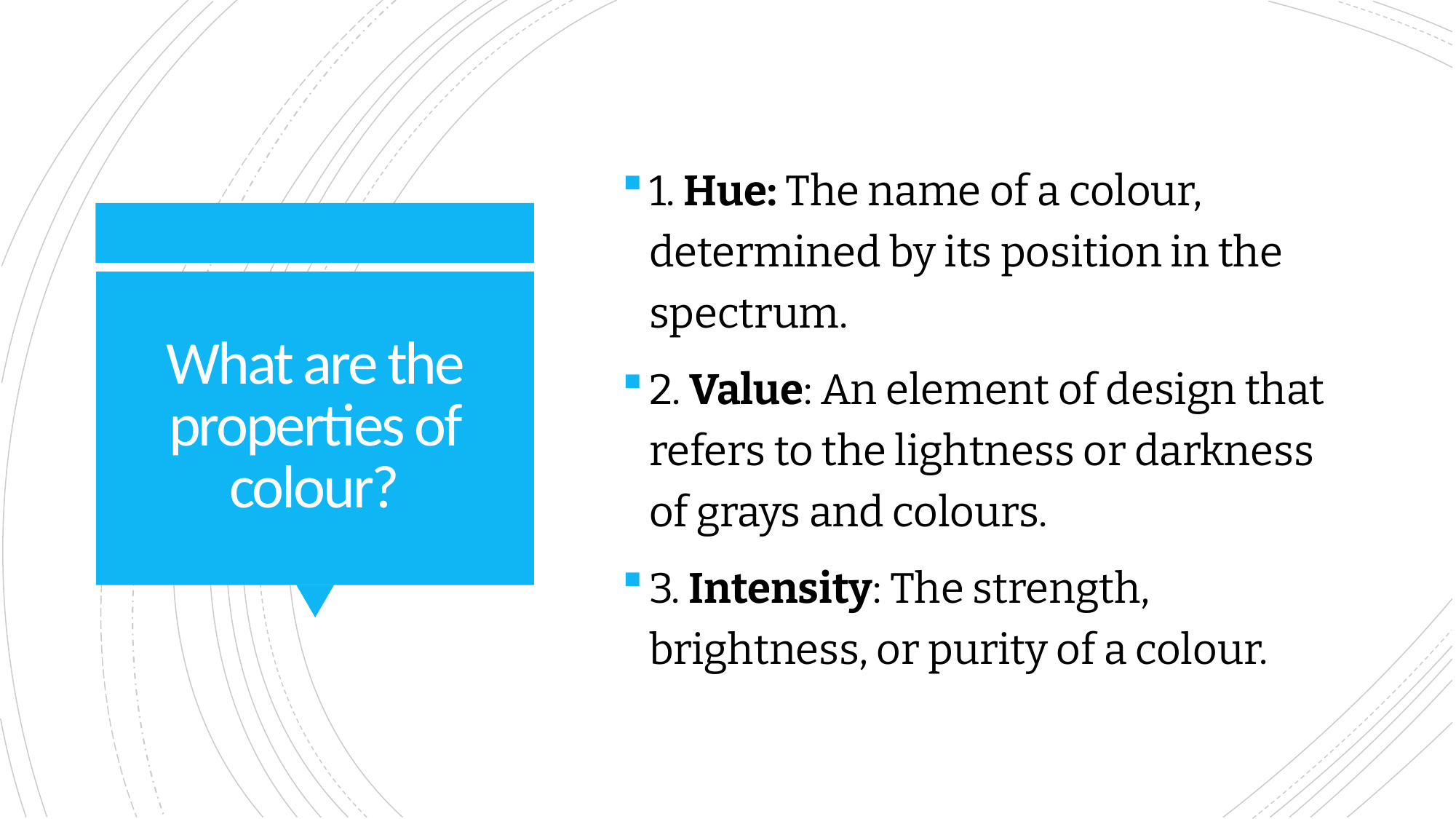

1. Hue: The name of a colour, determined by its position in the spectrum.
2. Value: An element of design that refers to the lightness or darkness of grays and colours.
3. Intensity: The strength, brightness, or purity of a colour.
# What are the properties of colour?